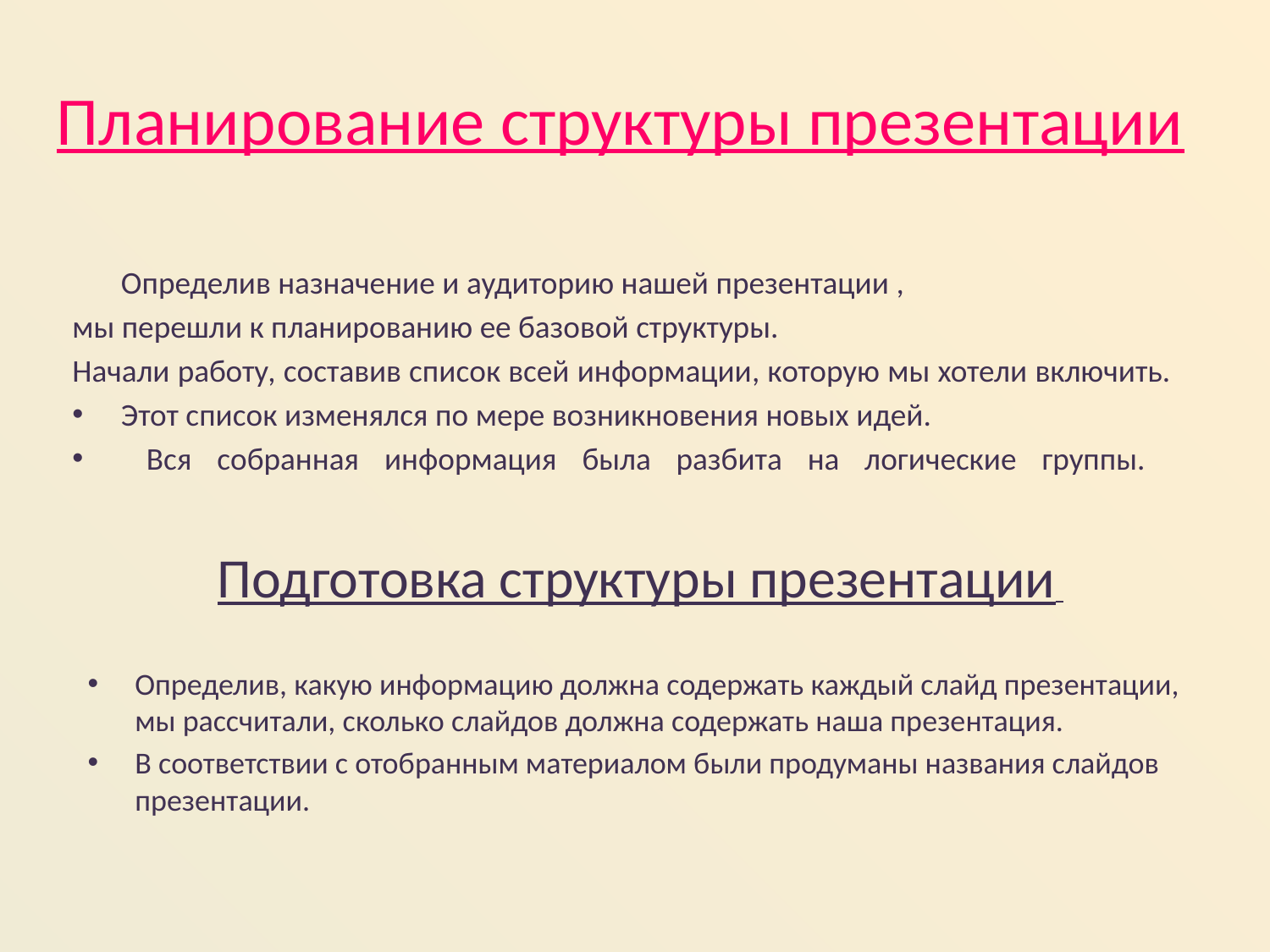

# Планирование структуры презентации
Определив назначение и аудиторию нашей презентации ,
мы перешли к планированию ее базовой структуры.
Начали работу, составив список всей информации, которую мы хотели включить.
Этот список изменялся по мере возникновения новых идей.
 Вся собранная информация была разбита на логические группы.
Подготовка структуры презентации

Определив, какую информацию должна содержать каждый слайд презентации, мы рассчитали, сколько слайдов должна содержать наша презентация.
В соответствии с отобранным материалом были продуманы названия слайдов презентации.